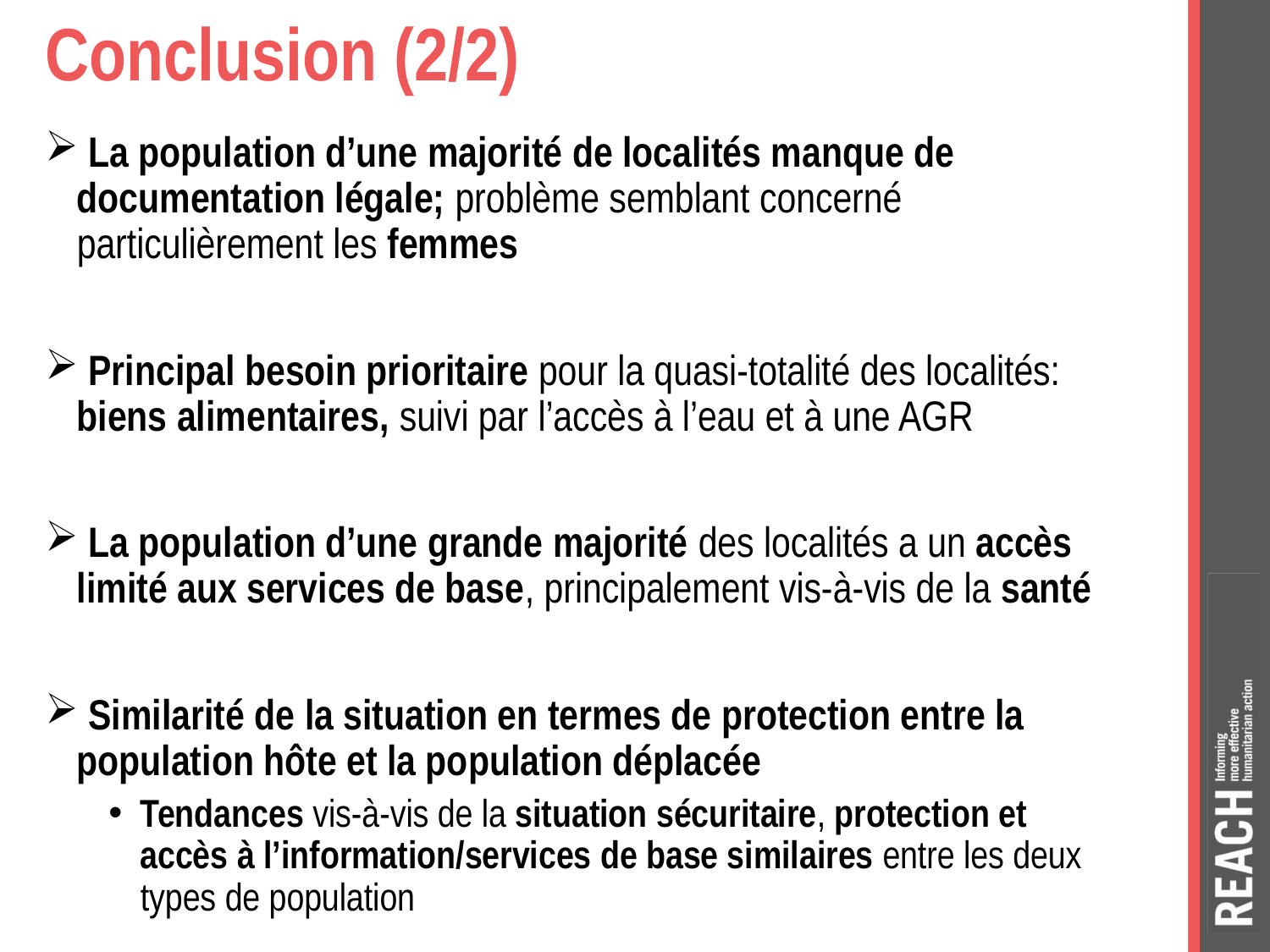

# Conclusion (2/2)
 La population d’une majorité de localités manque de documentation légale; problème semblant concerné particulièrement les femmes

 Principal besoin prioritaire pour la quasi-totalité des localités: biens alimentaires, suivi par l’accès à l’eau et à une AGR

 La population d’une grande majorité des localités a un accès limité aux services de base, principalement vis-à-vis de la santé

 Similarité de la situation en termes de protection entre la population hôte et la population déplacée
Tendances vis-à-vis de la situation sécuritaire, protection et accès à l’information/services de base similaires entre les deux types de population